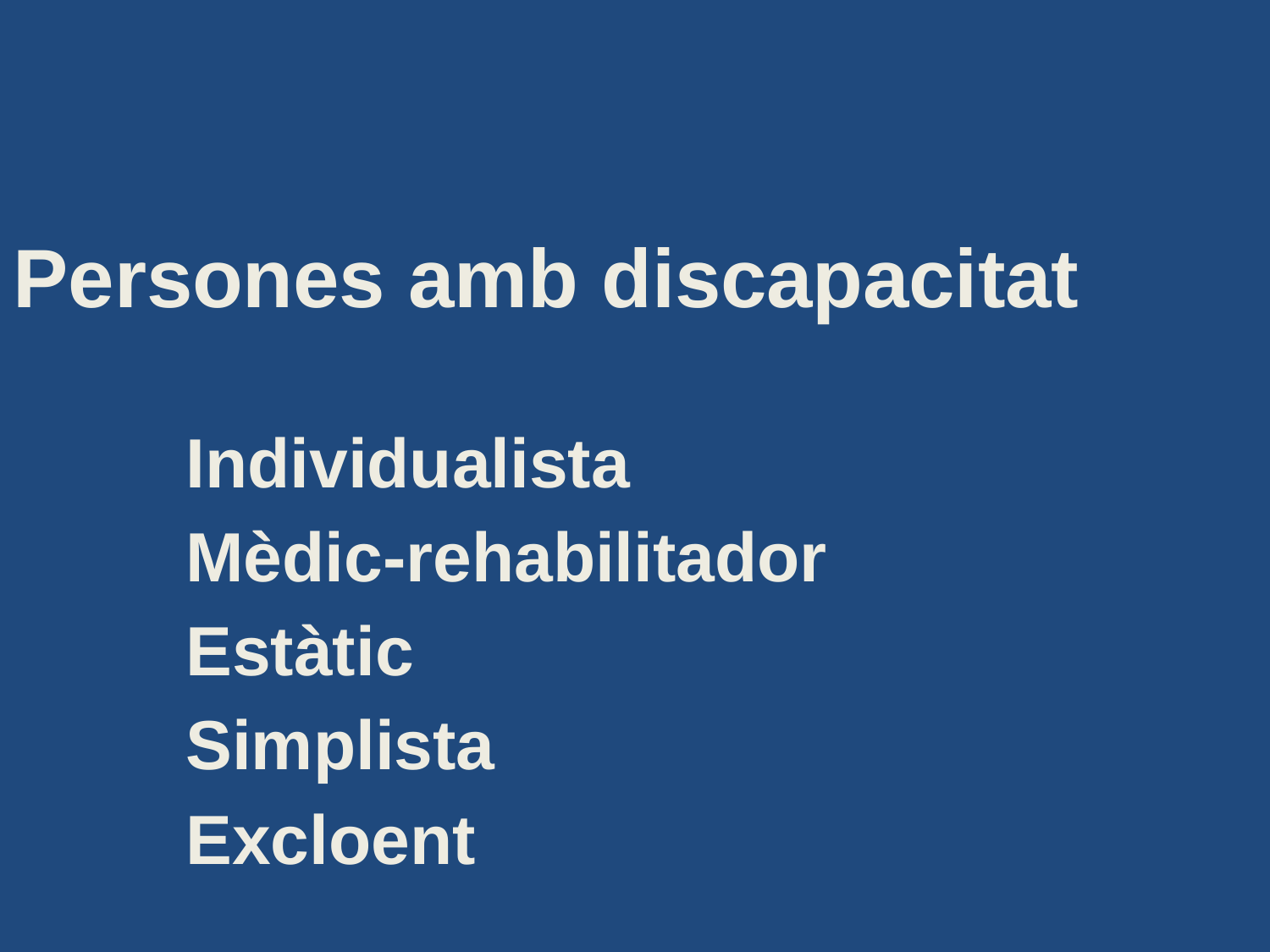

Persones amb discapacitat

Individualista
Mèdic-rehabilitador
Estàtic
Simplista
Excloent